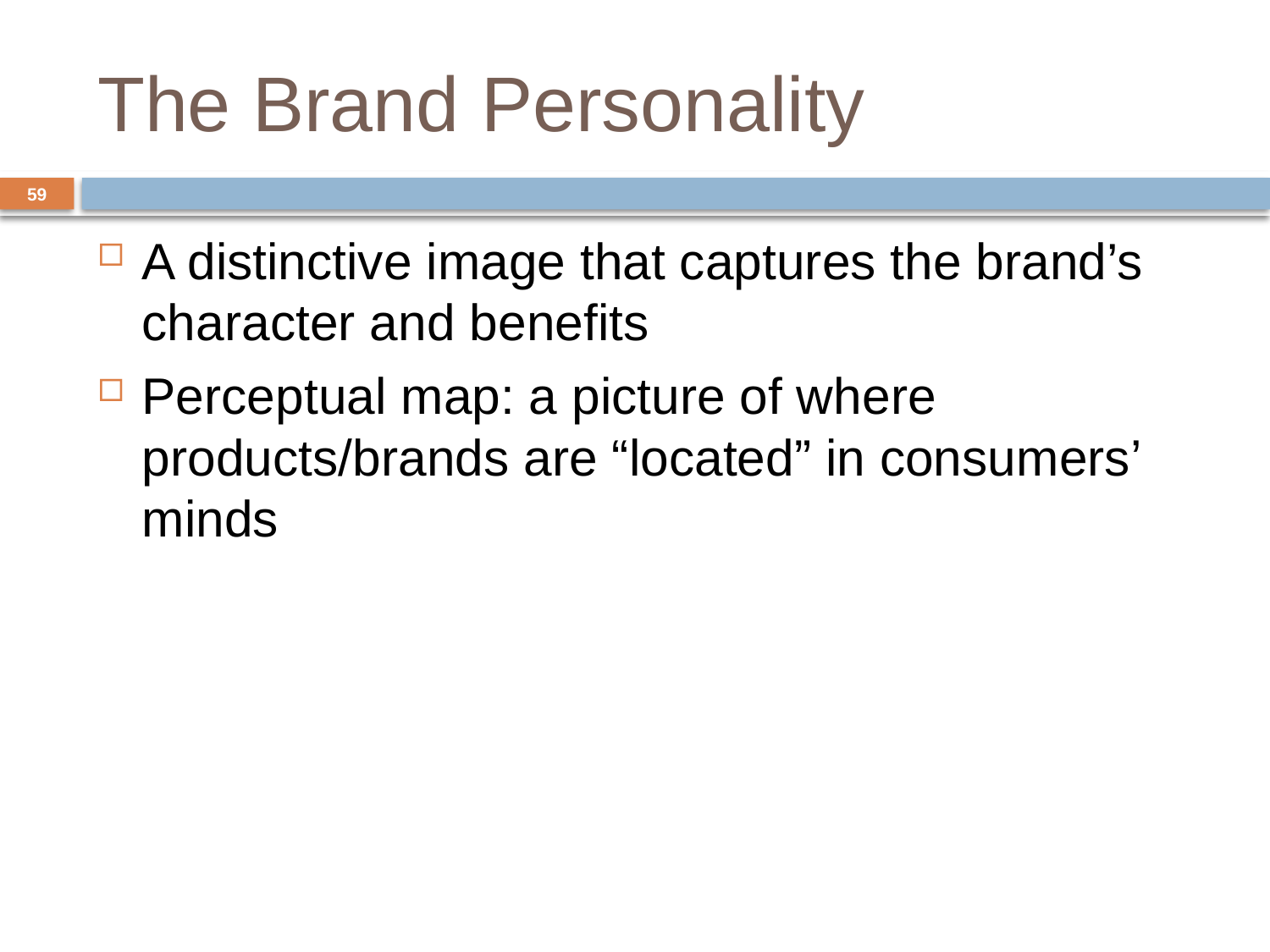

# The Brand Personality
59
A distinctive image that captures the brand’s character and benefits
Perceptual map: a picture of where products/brands are “located” in consumers’ minds